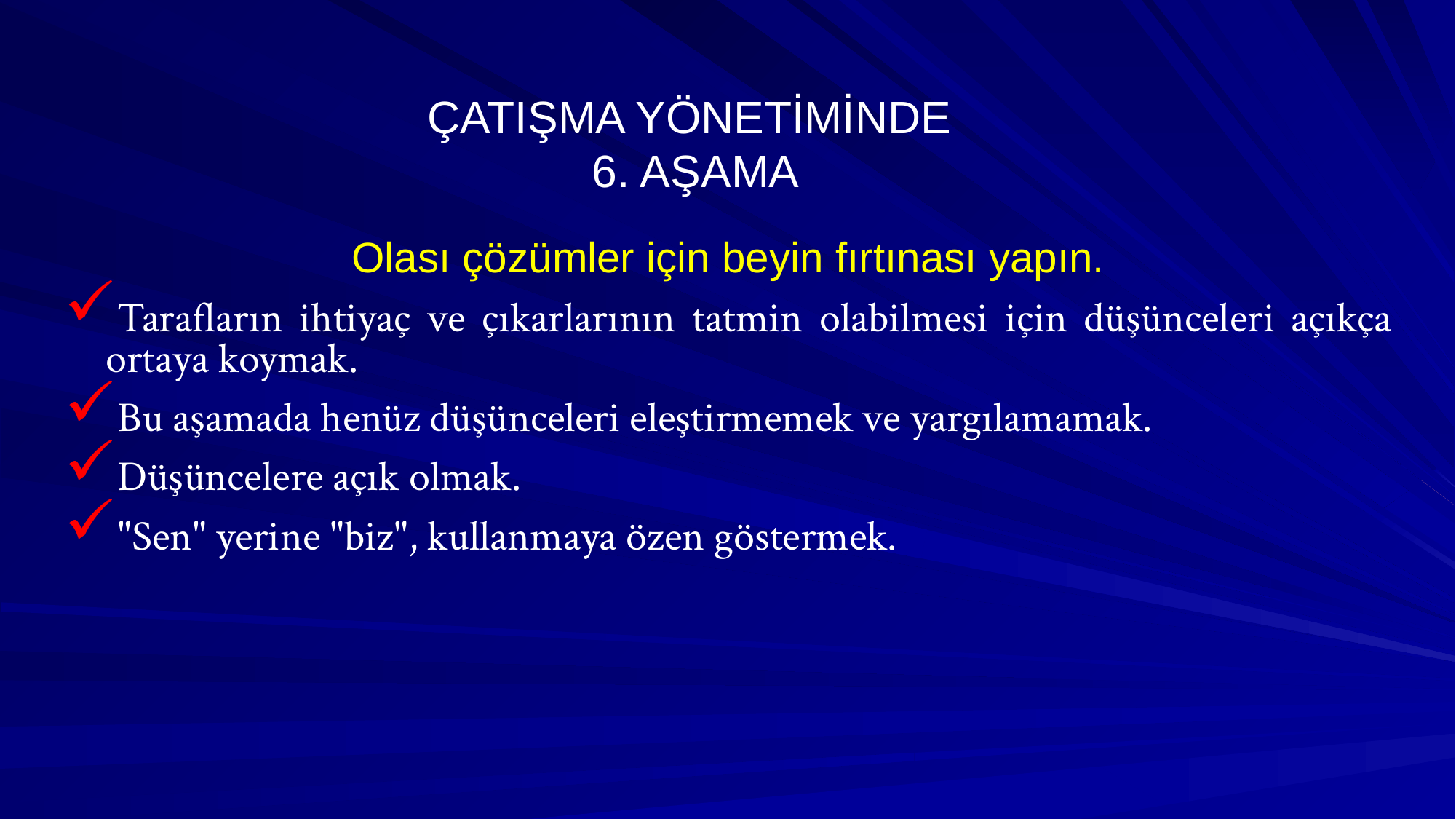

# ÇATIŞMA YÖNETİMİNDE 6. AŞAMA
Olası çözümler için beyin fırtınası yapın.
Tarafların ihtiyaç ve çıkarlarının tatmin olabilmesi için düşünceleri açıkça ortaya koymak.
Bu aşamada henüz düşünceleri eleştirmemek ve yargılamamak.
Düşüncelere açık olmak.
"Sen" yerine "biz", kullanmaya özen göstermek.